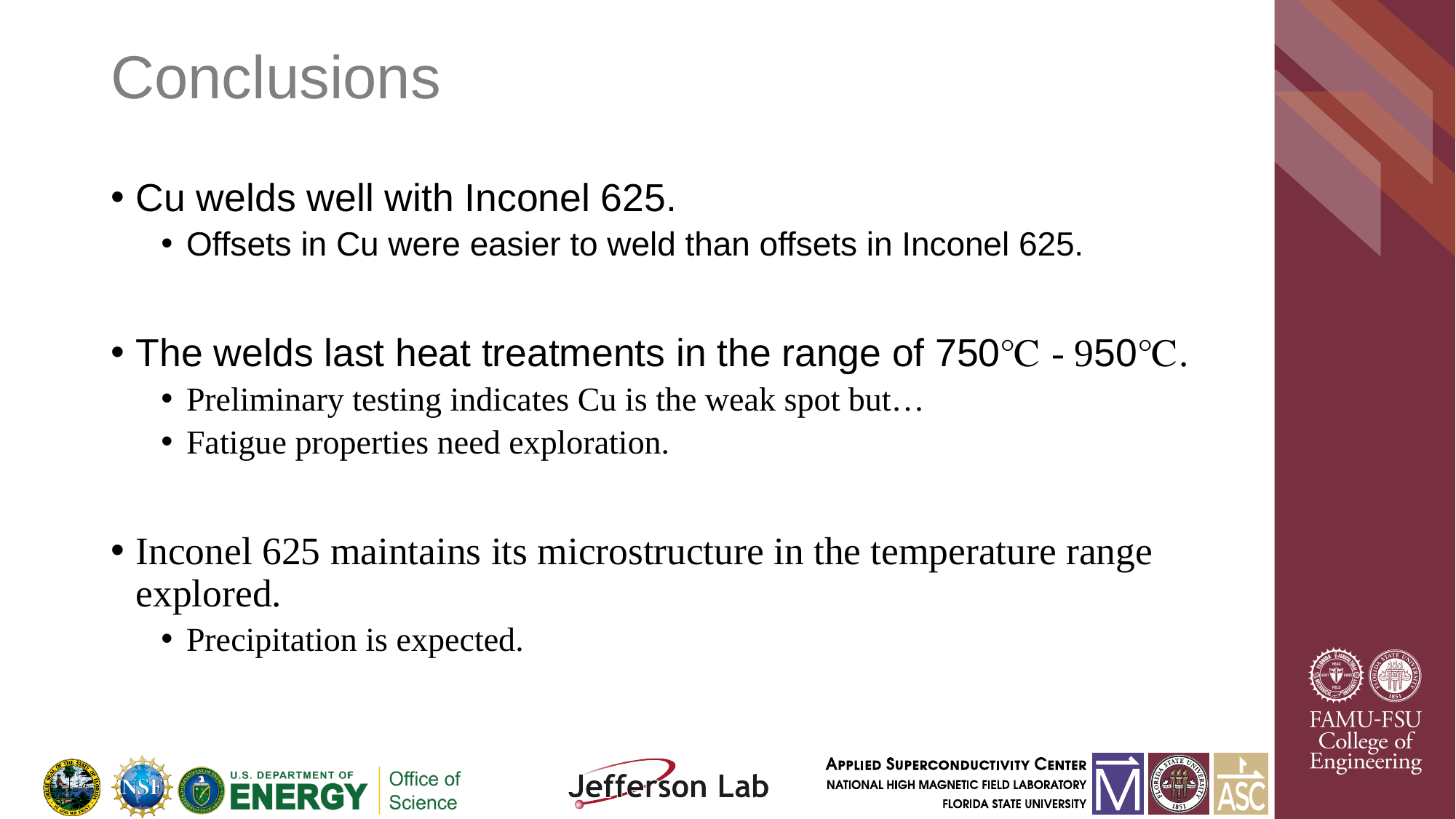

# Conclusions
Cu welds well with Inconel 625.
Offsets in Cu were easier to weld than offsets in Inconel 625.

The welds last heat treatments in the range of 750℃ - 950℃.
Preliminary testing indicates Cu is the weak spot but…
Fatigue properties need exploration.

Inconel 625 maintains its microstructure in the temperature range explored.
Precipitation is expected.